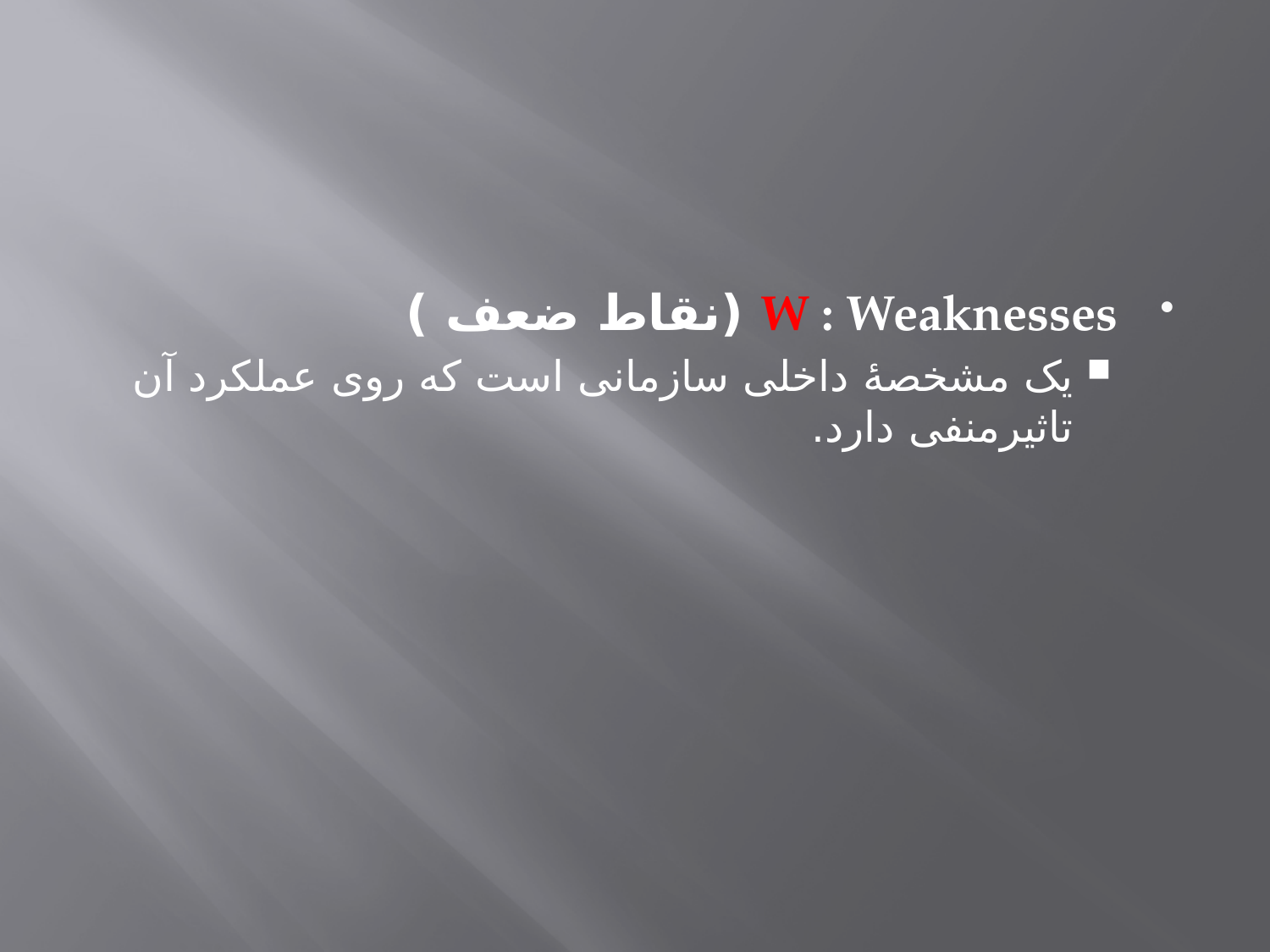

#
W : Weaknesses (نقاط ضعف )
یک مشخصۀ داخلی سازمانی است که روی عملکرد آن تاثیرمنفی دارد.